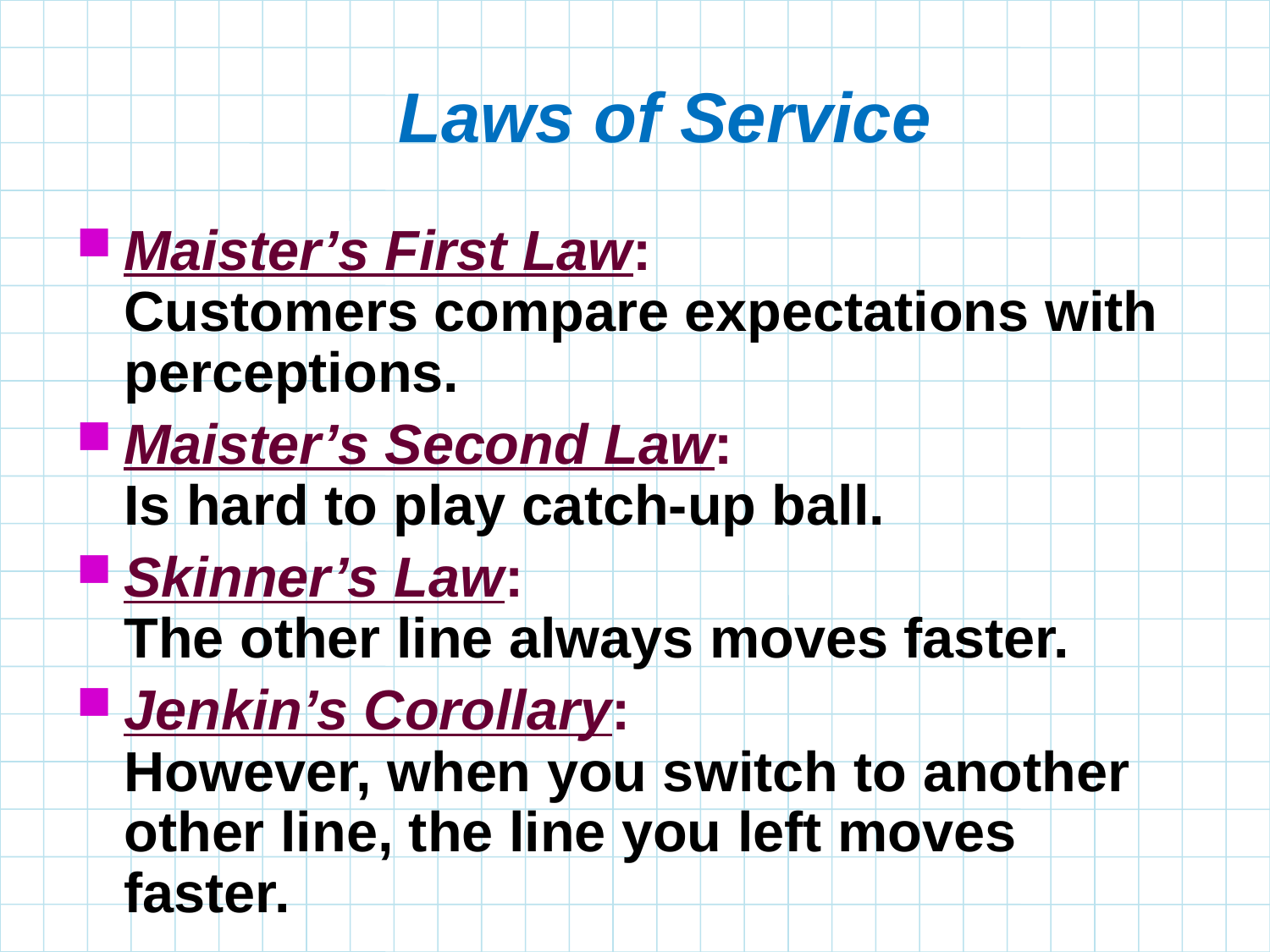

# Laws of Service
Maister’s First Law:
Customers compare expectations with perceptions.
Maister’s Second Law:
Is hard to play catch-up ball.
Skinner’s Law:
The other line always moves faster.
Jenkin’s Corollary:
However, when you switch to another other line, the line you left moves faster.